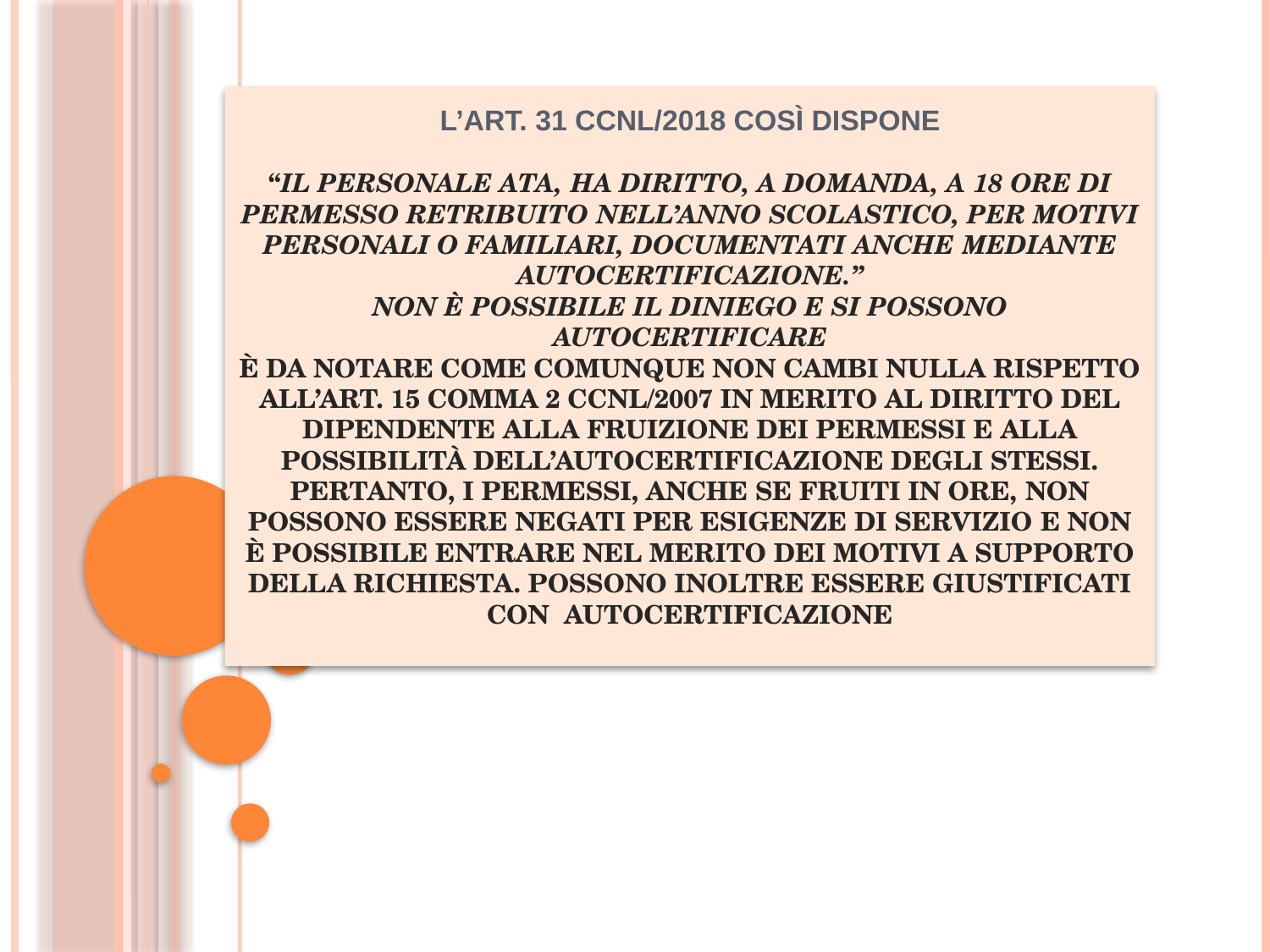

# L’art. 31 CCNL/2018 così dispone “Il personale ATA, ha diritto, a domanda, a 18 ore di permesso retribuito nell’anno scolastico, per motivi personali o familiari, documentati anche mediante autocertificazione.” Non è possibile il diniego e si possono autocertificare È da notare come comunque non cambi nulla rispetto all’art. 15 comma 2 CCNL/2007 in merito al diritto del dipendente alla fruizione dei permessi e alla possibilità dell’autocertificazione degli stessi. Pertanto, i permessi, anche se fruiti in ore, non possono essere negati per esigenze di servizio e non è possibile entrare nel merito dei motivi a supporto della richiesta. Possono inoltre essere giustificati con  AUTOCERTIFICAZIONE